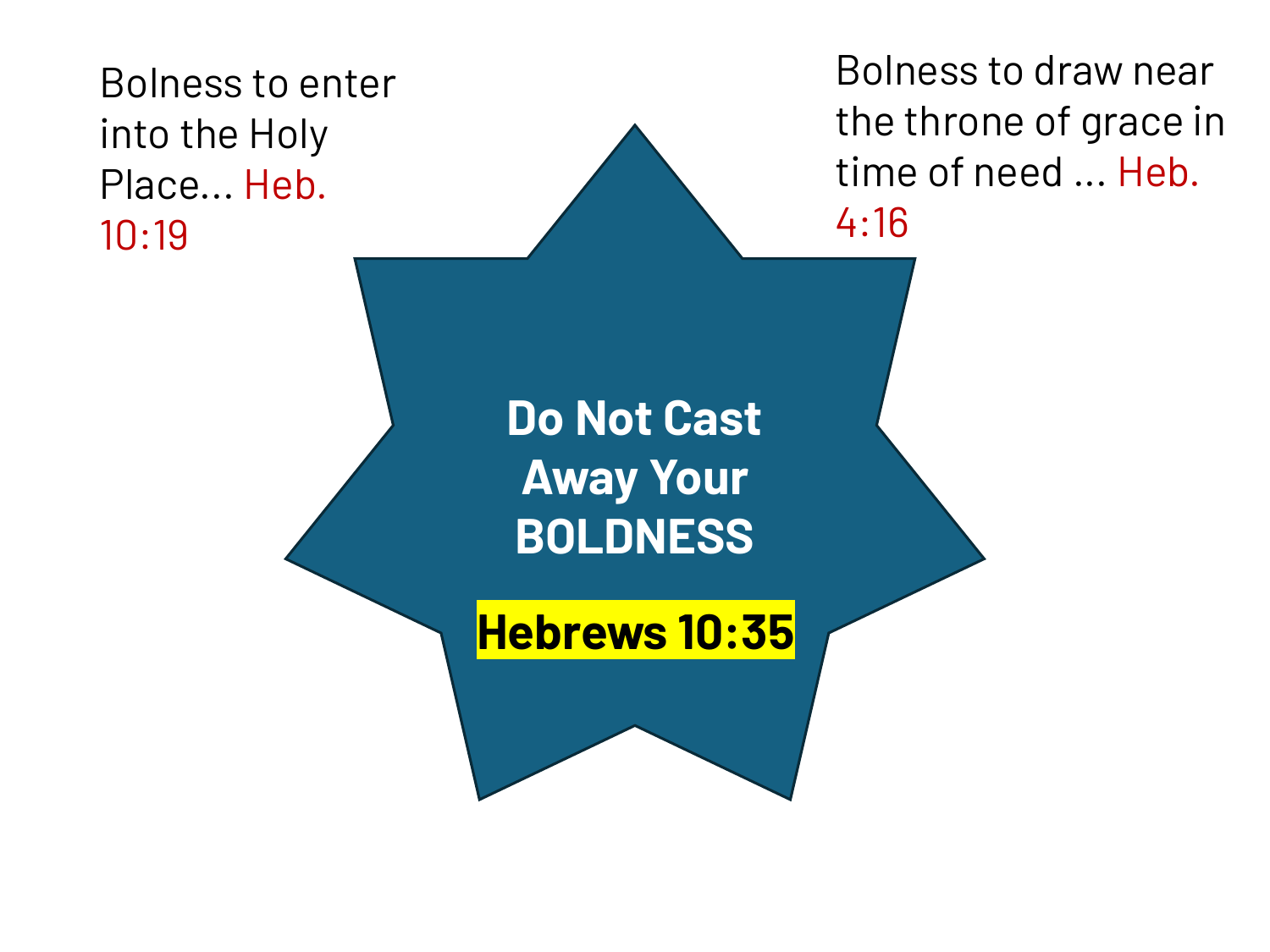

Bolness to draw near the throne of grace in time of need ... Heb. 4:16
Bolness to enter into the Holy Place... Heb. 10:19

Do Not Cast Away Your BOLDNESS
Hebrews 10:35